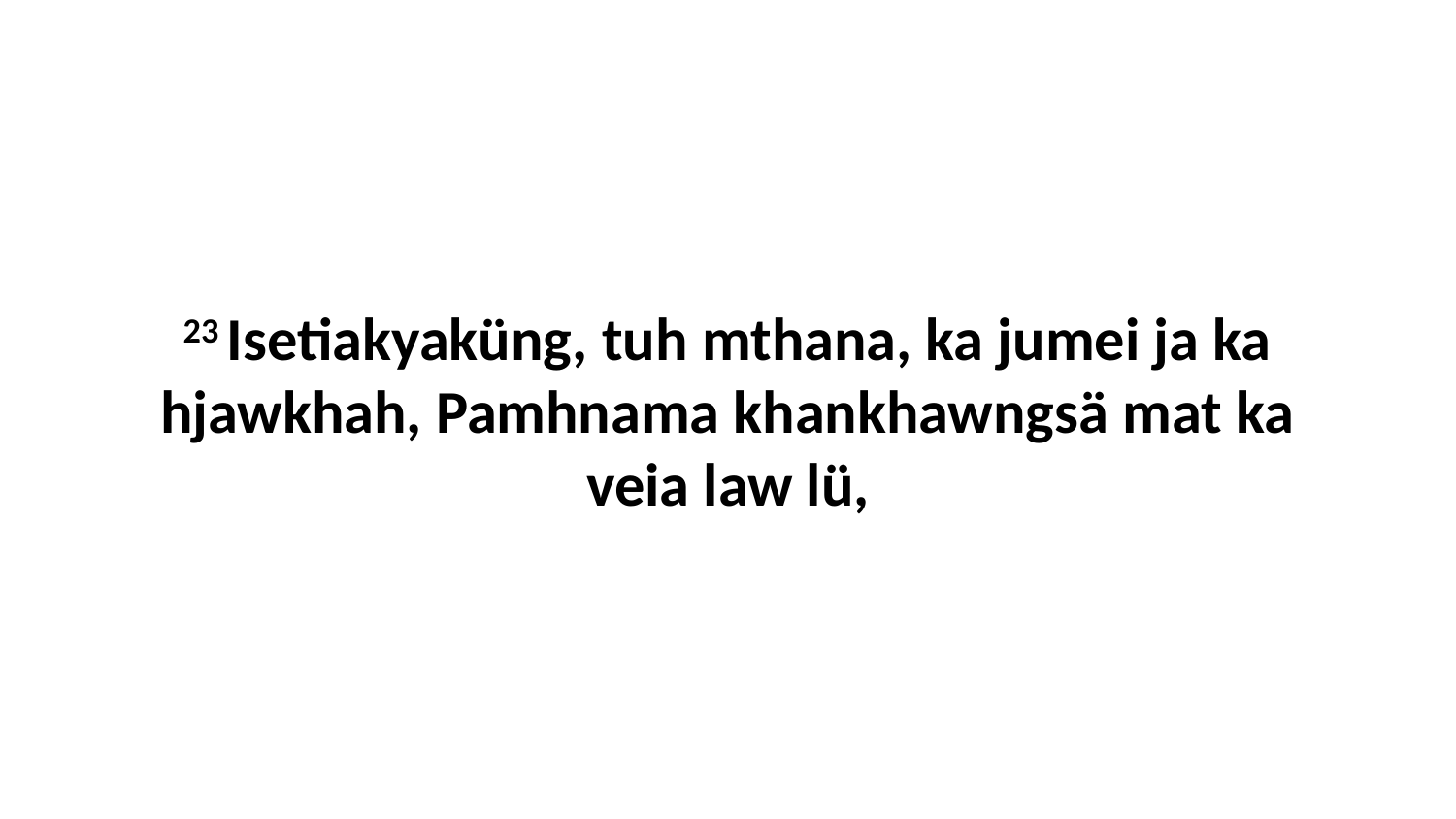

23 Isetiakyaküng, tuh mthana, ka jumei ja ka hjawkhah, Pamhnama khankhawngsä mat ka veia law lü,